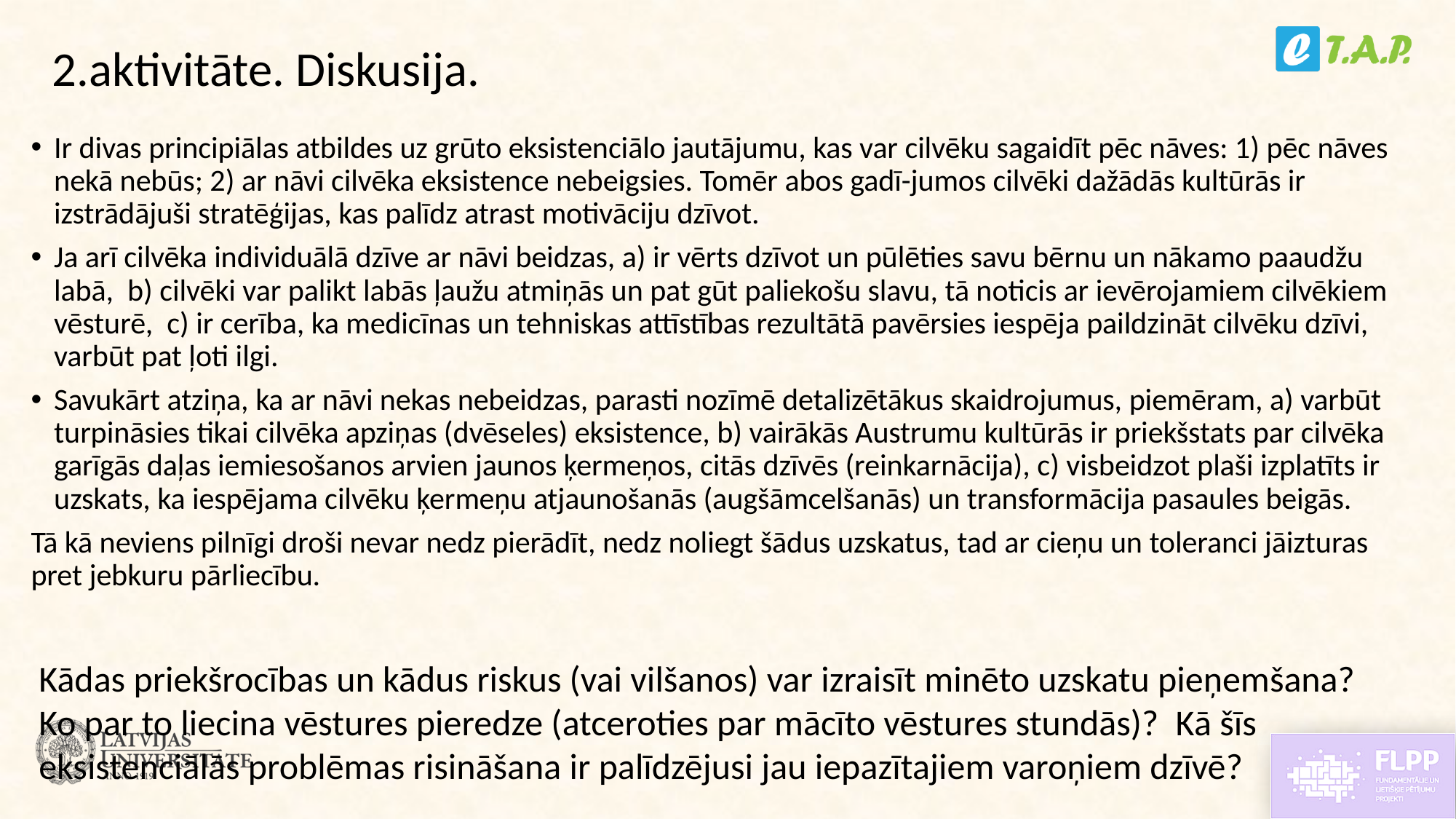

# 2.aktivitāte. Diskusija.
Ir divas principiālas atbildes uz grūto eksistenciālo jautājumu, kas var cilvēku sagaidīt pēc nāves: 1) pēc nāves nekā nebūs; 2) ar nāvi cilvēka eksistence nebeigsies. Tomēr abos gadī-jumos cilvēki dažādās kultūrās ir izstrādājuši stratēģijas, kas palīdz atrast motivāciju dzīvot.​
Ja arī cilvēka individuālā dzīve ar nāvi beidzas, a) ir vērts dzīvot un pūlēties savu bērnu un nākamo paaudžu labā,  b) cilvēki var palikt labās ļaužu atmiņās un pat gūt paliekošu slavu, tā noticis ar ievērojamiem cilvēkiem vēsturē,  c) ir cerība, ka medicīnas un tehniskas attīstības rezultātā pavērsies iespēja paildzināt cilvēku dzīvi, varbūt pat ļoti ilgi.
Savukārt atziņa, ka ar nāvi nekas nebeidzas, parasti nozīmē detalizētākus skaidrojumus, piemēram, a) varbūt turpināsies tikai cilvēka apziņas (dvēseles) eksistence, b) vairākās Austrumu kultūrās ir priekšstats par cilvēka garīgās daļas iemiesošanos arvien jaunos ķermeņos, citās dzīvēs (reinkarnācija), c) visbeidzot plaši izplatīts ir uzskats, ka iespējama cilvēku ķermeņu atjaunošanās (augšāmcelšanās) un transformācija pasaules beigās.
Tā kā neviens pilnīgi droši nevar nedz pierādīt, nedz noliegt šādus uzskatus, tad ar cieņu un toleranci jāizturas pret jebkuru pārliecību.​
Kādas priekšrocības un kādus riskus (vai vilšanos) var izraisīt minēto uzskatu pieņemšana?
Ko par to liecina vēstures pieredze (atceroties par mācīto vēstures stundās)?  ​Kā šīs eksistenciālās problēmas risināšana ir palīdzējusi jau iepazītajiem varoņiem dzīvē?​